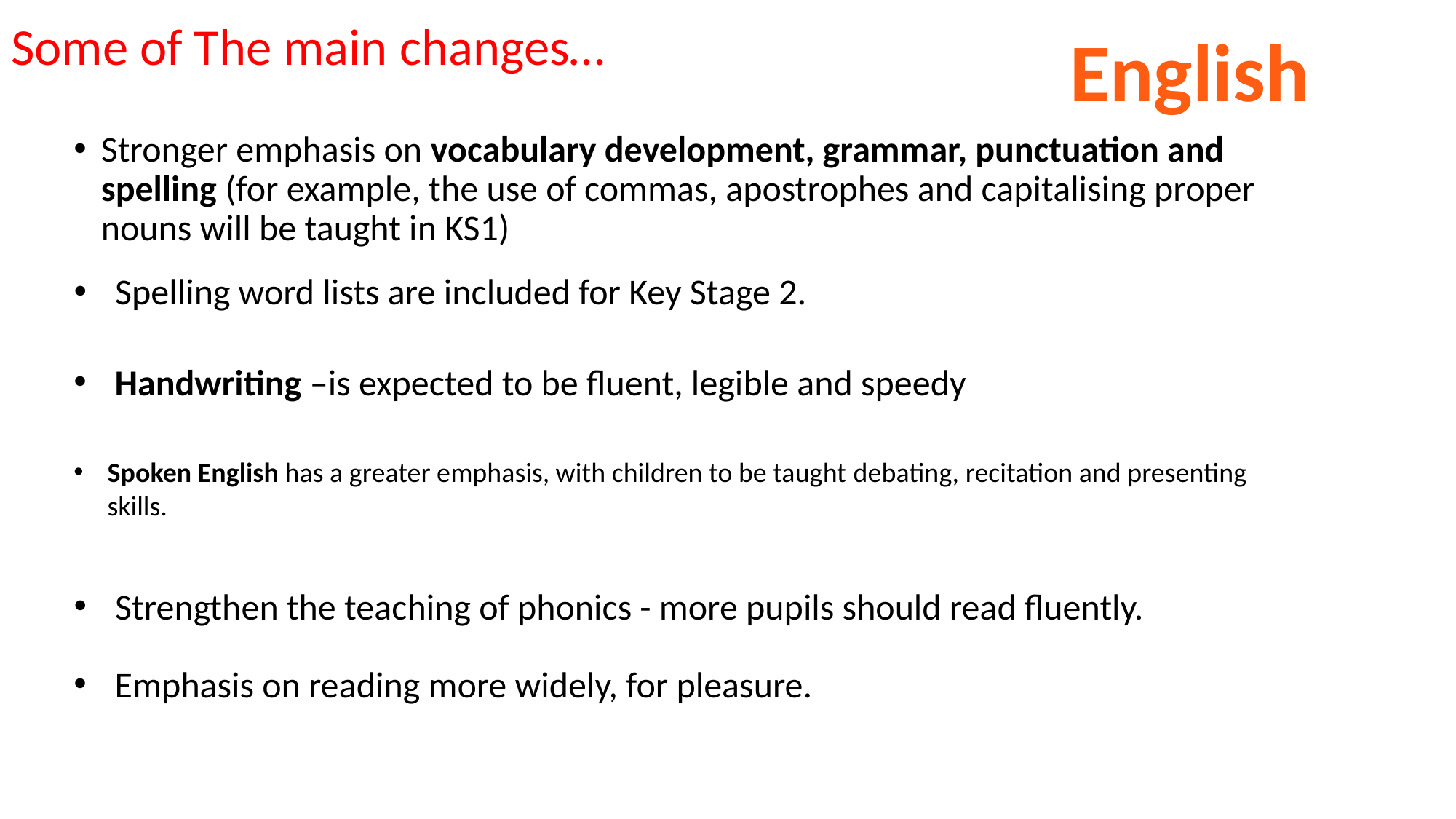

English
# Some of The main changes…
Stronger emphasis on vocabulary development, grammar, punctuation and spelling (for example, the use of commas, apostrophes and capitalising proper nouns will be taught in KS1)
Spelling word lists are included for Key Stage 2.
Handwriting –is expected to be fluent, legible and speedy

Spoken English has a greater emphasis, with children to be taught debating, recitation and presenting skills.
Strengthen the teaching of phonics - more pupils should read fluently.
Emphasis on reading more widely, for pleasure.